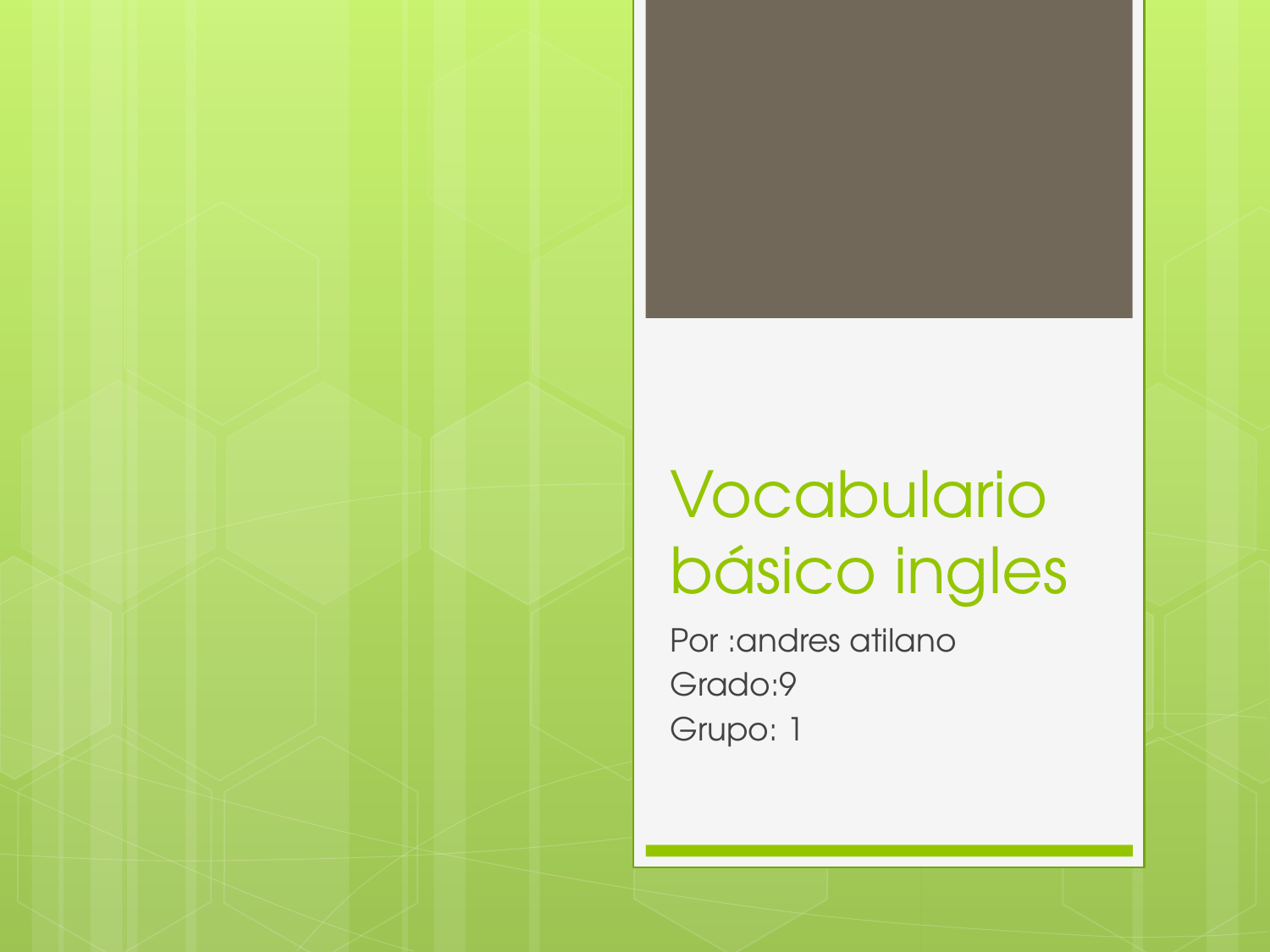

# Vocabulario básico ingles
Por :andres atilano
Grado:9
Grupo: 1